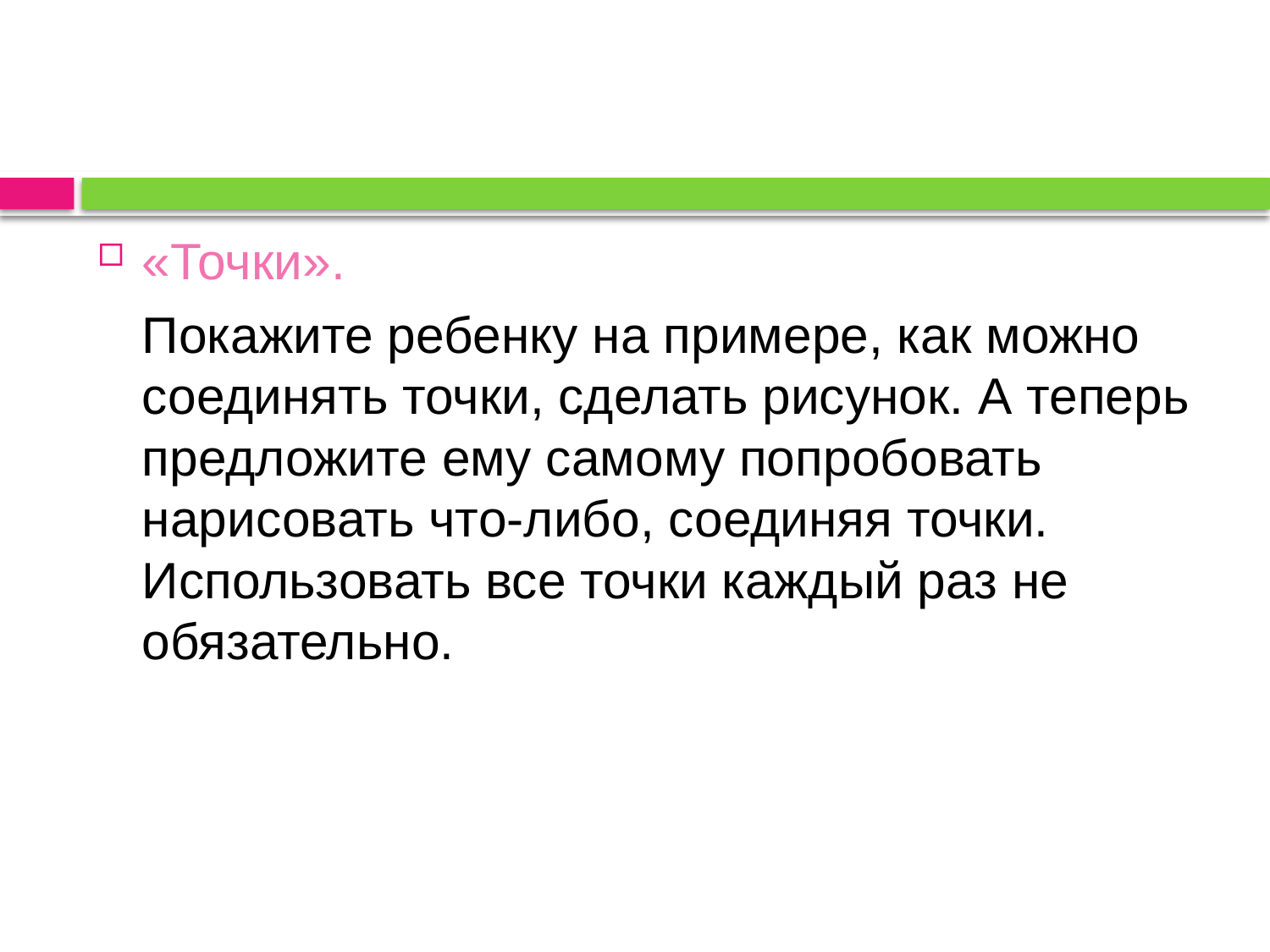

#
«Точки».
	Покажите ребенку на примере, как можно соединять точки, сделать рисунок. А теперь предложите ему самому попробовать нарисовать что-либо, соединяя точки. Использовать все точки каждый раз не обязательно.